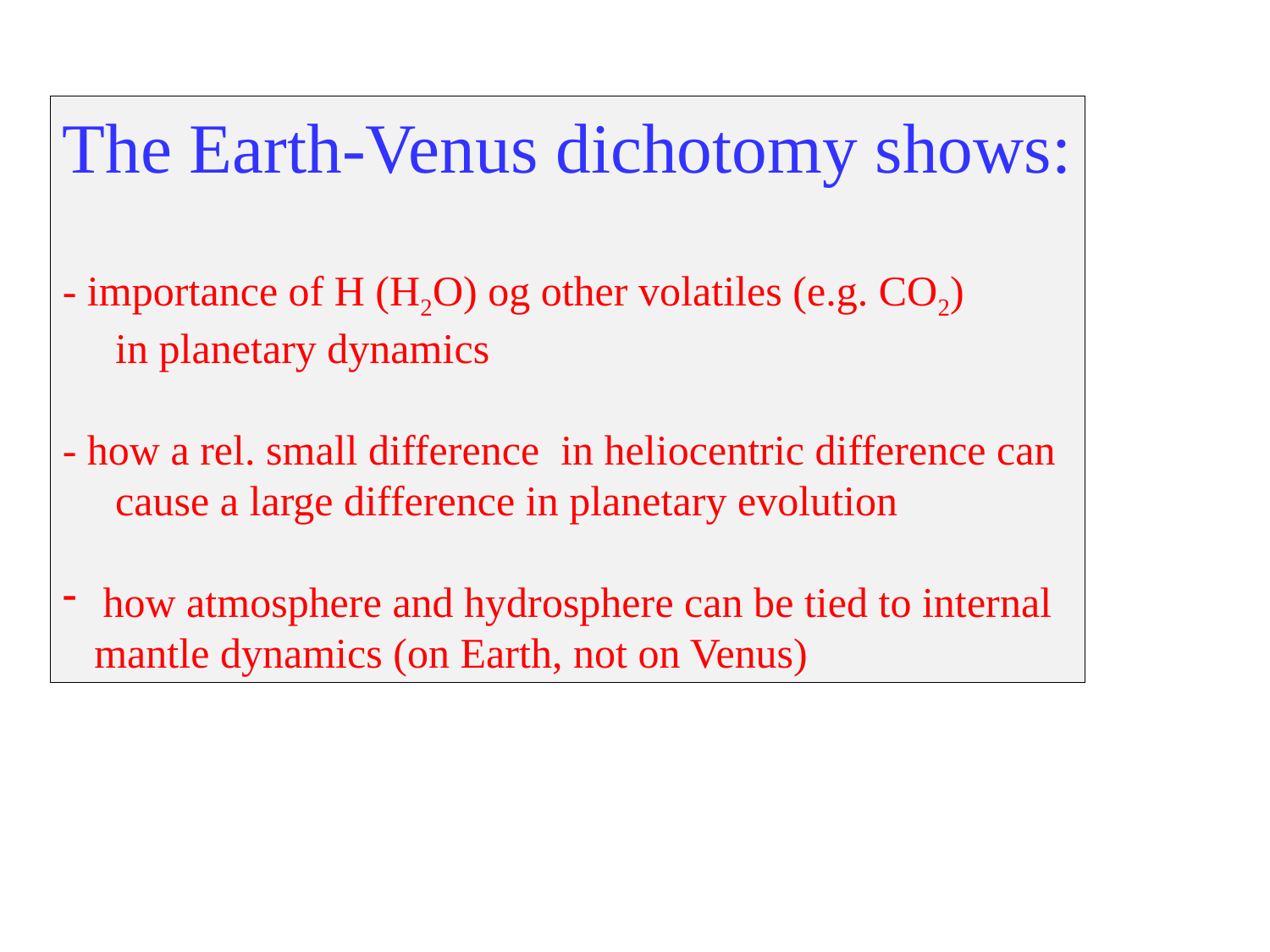

The Earth-Venus dichotomy shows:

- importance of H (H2O) og other volatiles (e.g. CO2)
     in planetary dynamics

- how a rel. small difference  in heliocentric difference can
     cause a large difference in planetary evolution

 how atmosphere and hydrosphere can be tied to internal
   mantle dynamics (on Earth, not on Venus)